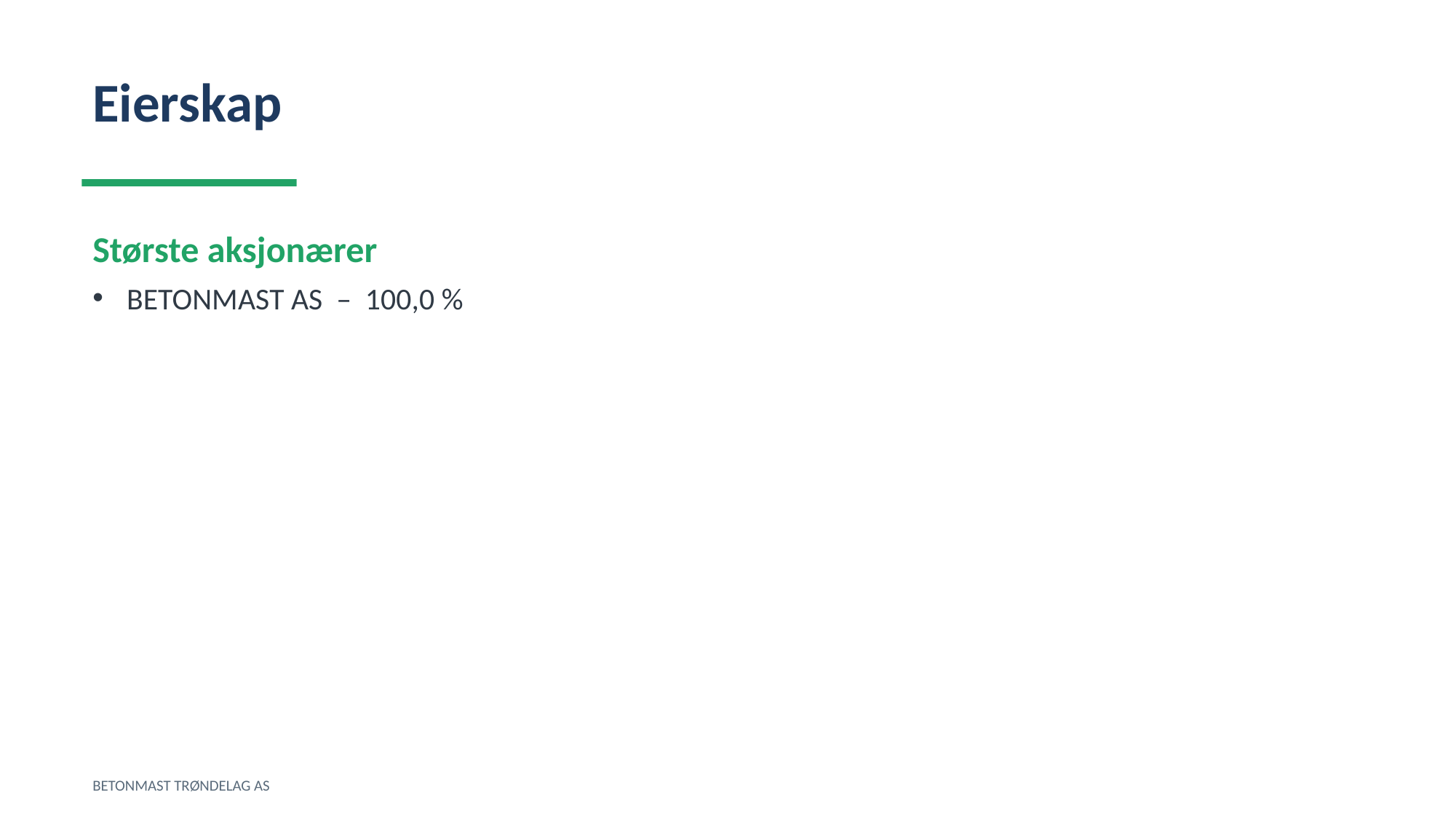

Eierskap

Største aksjonærer
BETONMAST AS  –  100,0 %
BETONMAST TRØNDELAG AS